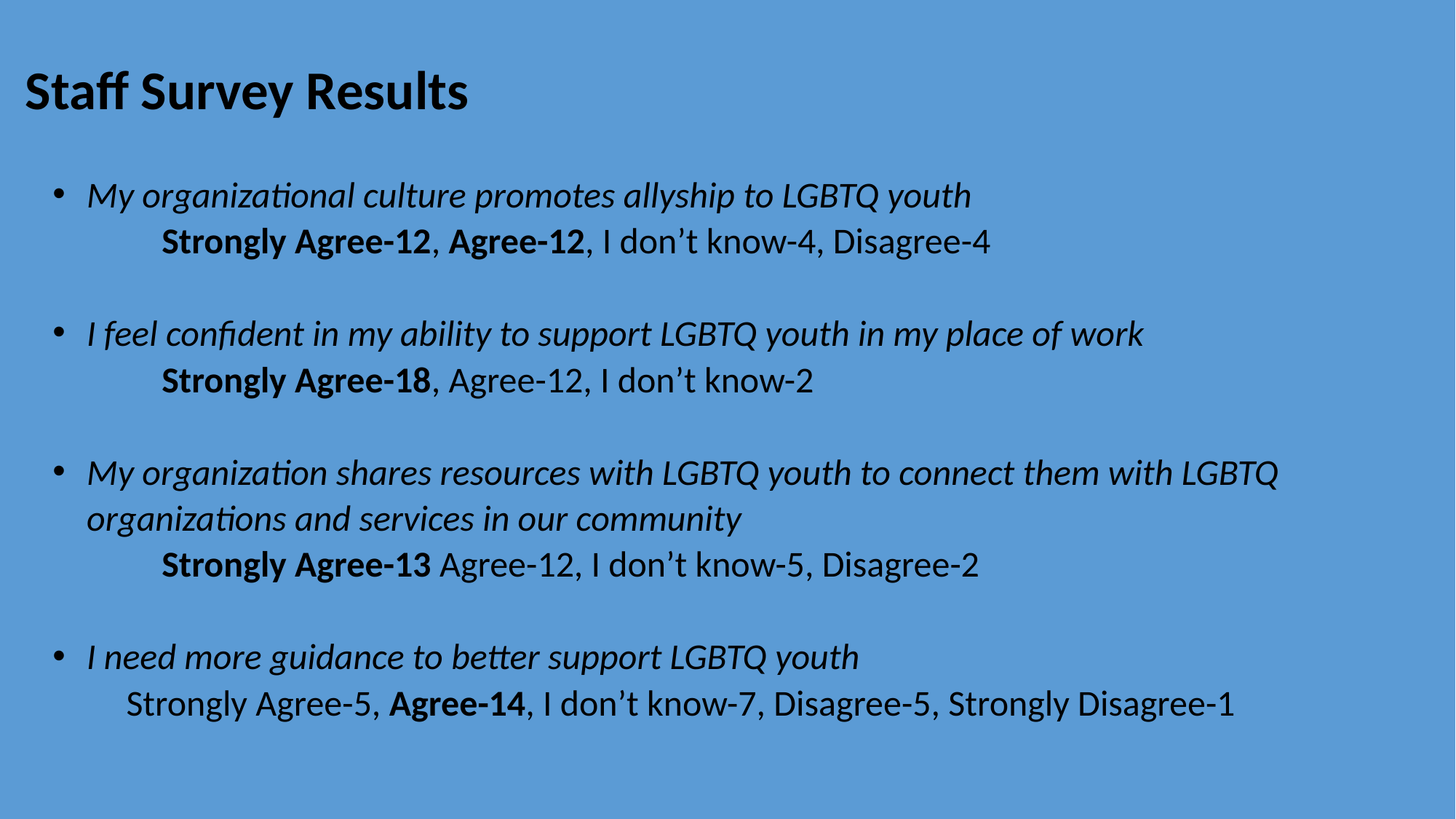

Staff Survey Results

My organizational culture promotes allyship to LGBTQ youth
	Strongly Agree-12, Agree-12, I don’t know-4, Disagree-4

I feel confident in my ability to support LGBTQ youth in my place of work
	Strongly Agree-18, Agree-12, I don’t know-2

My organization shares resources with LGBTQ youth to connect them with LGBTQ organizations and services in our community
	Strongly Agree-13 Agree-12, I don’t know-5, Disagree-2

I need more guidance to better support LGBTQ youth
         Strongly Agree-5, Agree-14, I don’t know-7, Disagree-5, Strongly Disagree-1